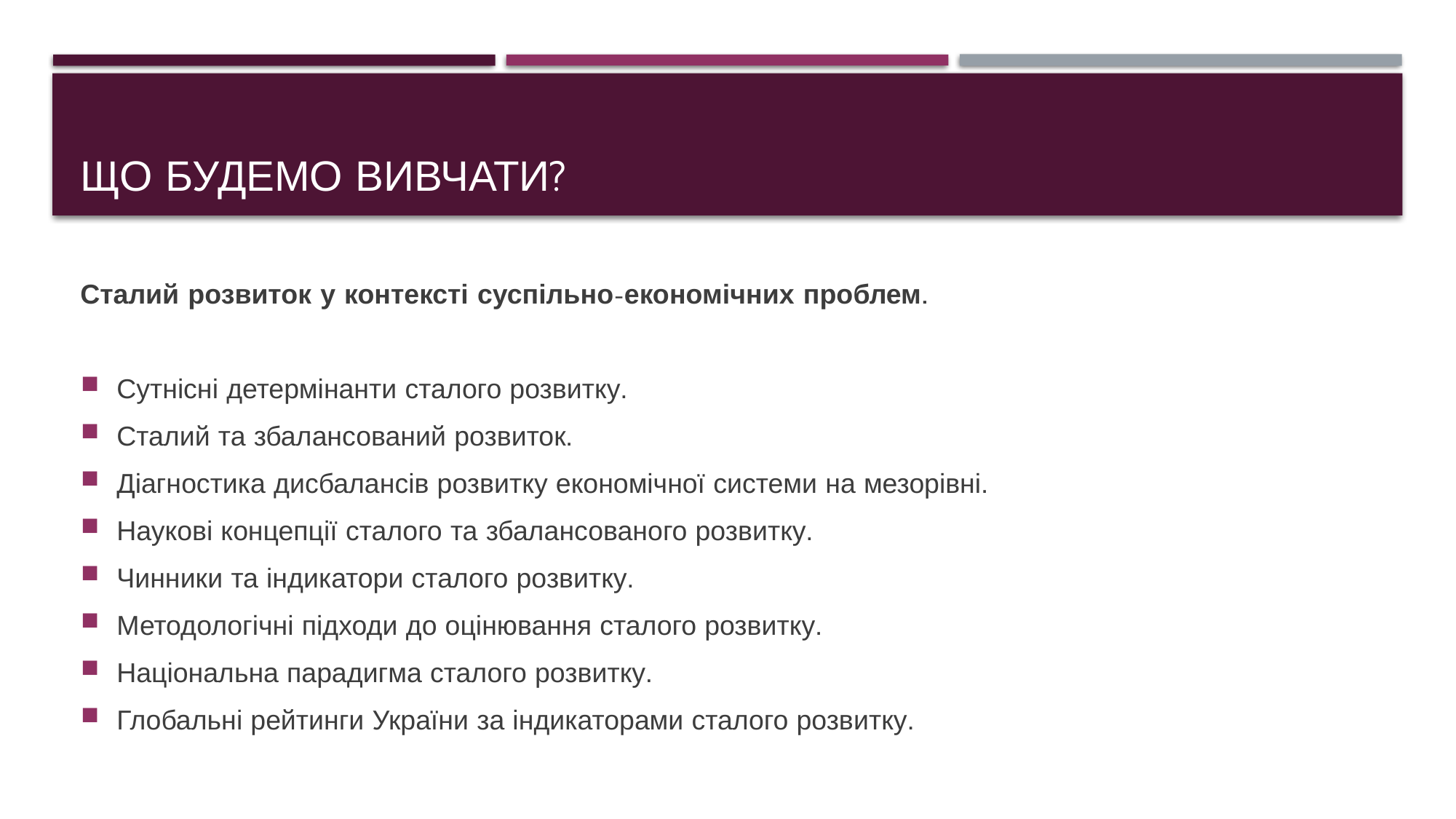

# ЩО БУДЕМО ВИВЧАТИ?
Сталий розвиток у контексті суспільно-економічних проблем.

Сутнісні детермінанти сталого розвитку.
Сталий та збалансований розвиток.
Діагностика дисбалансів розвитку економічної системи на мезорівні.
Наукові концепції сталого та збалансованого розвитку.
Чинники та індикатори сталого розвитку.
Методологічні підходи до оцінювання сталого розвитку.
Національна парадигма сталого розвитку.
Глобальні рейтинги України за індикаторами сталого розвитку.